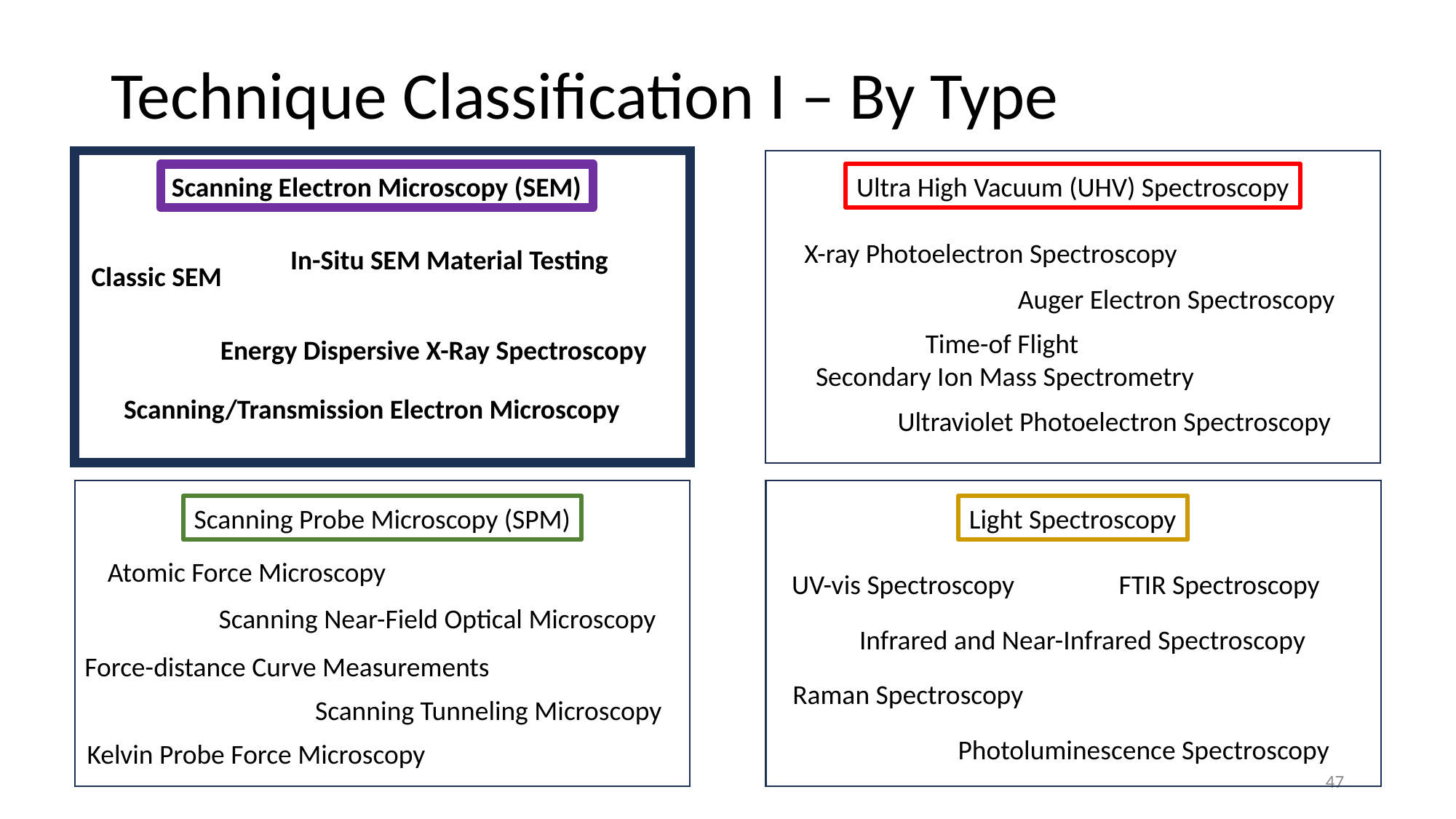

# Technique Classification I – By Type

Scanning Electron Microscopy (SEM)
Ultra High Vacuum (UHV) Spectroscopy
X-ray Photoelectron Spectroscopy
In-Situ SEM Material Testing
Classic SEM
Auger Electron Spectroscopy
Time-of Flight
Secondary Ion Mass Spectrometry
Energy Dispersive X-Ray Spectroscopy
Scanning/Transmission Electron Microscopy
Ultraviolet Photoelectron Spectroscopy

Scanning Probe Microscopy (SPM)
Light Spectroscopy
Atomic Force Microscopy
UV-vis Spectroscopy
FTIR Spectroscopy
Scanning Near-Field Optical Microscopy
Infrared and Near-Infrared Spectroscopy
Force-distance Curve Measurements
Raman Spectroscopy
Scanning Tunneling Microscopy
Photoluminescence Spectroscopy
Kelvin Probe Force Microscopy
47